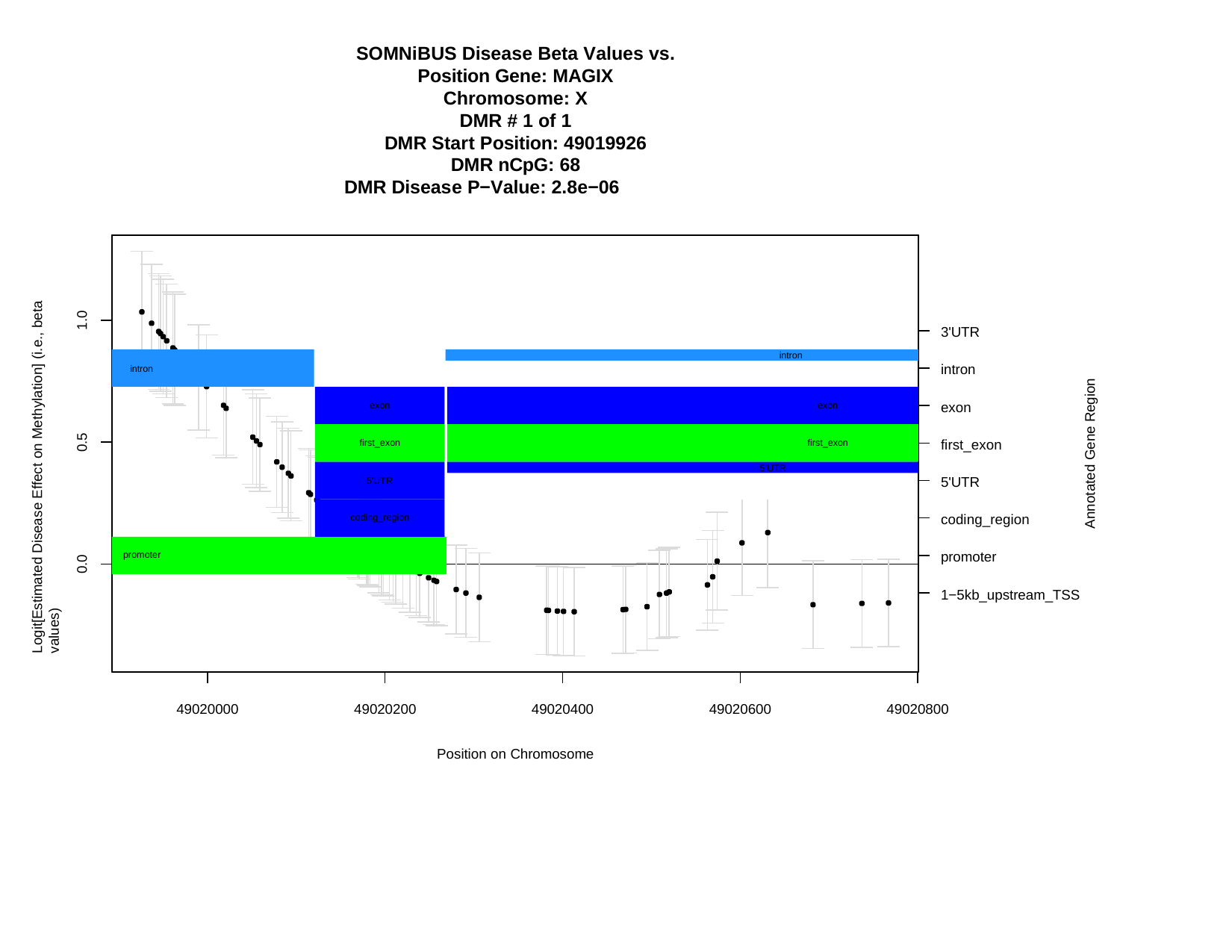

SOMNiBUS Disease Beta Values vs. Position Gene: MAGIX
Chromosome: X DMR # 1 of 1
DMR Start Position: 49019926 DMR nCpG: 68
DMR Disease P−Value: 2.8e−06

Logit[Estimated Disease Effect on Methylation] (i.e., beta values)

1.0

3'UTR

intron

intron
intron

Annotated Gene Region

exon
exon
exon

0.5

first_exon

first_exon
first_exon

5'UTR

5'UTR

5'UTR

coding_region

coding_region

promoter

promoter

promoter

0.0

1−5kb_upstream_TSS

49020000
49020200
49020400
49020600
49020800
Position on Chromosome